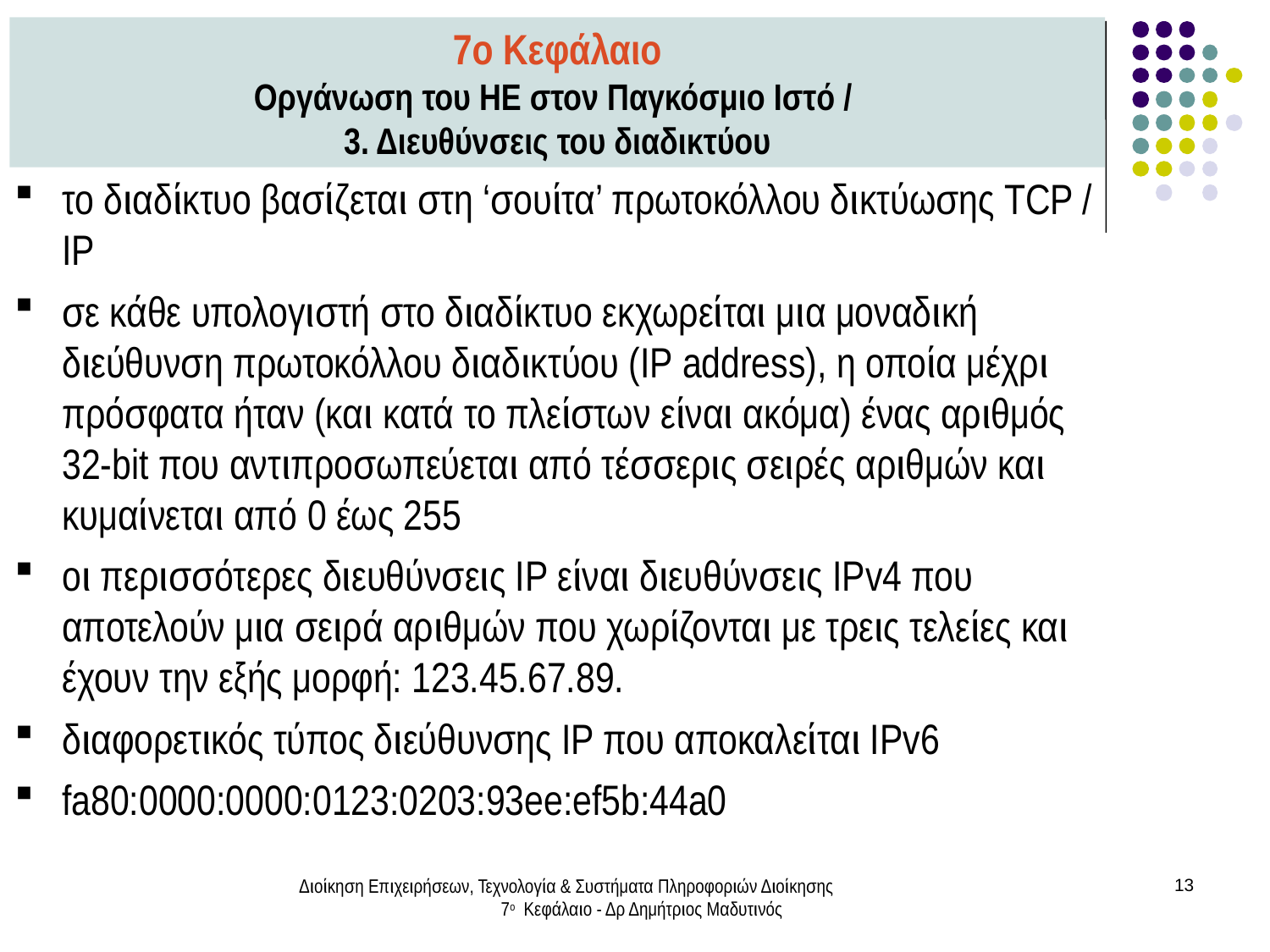

7ο Κεφάλαιο
Οργάνωση του ΗΕ στον Παγκόσμιο Ιστό /
3. Διευθύνσεις του διαδικτύου
το διαδίκτυο βασίζεται στη ‘σουίτα’ πρωτοκόλλου δικτύωσης TCP / IP
σε κάθε υπολογιστή στο διαδίκτυο εκχωρείται μια μοναδική διεύθυνση πρωτοκόλλου διαδικτύου (IP address), η οποία μέχρι πρόσφατα ήταν (και κατά το πλείστων είναι ακόμα) ένας αριθμός 32-bit που αντιπροσωπεύεται από τέσσερις σειρές αριθμών και κυμαίνεται από 0 έως 255
οι περισσότερες διευθύνσεις IP είναι διευθύνσεις IPv4 που αποτελούν μια σειρά αριθμών που χωρίζονται με τρεις τελείες και έχουν την εξής μορφή: 123.45.67.89.
διαφορετικός τύπος διεύθυνσης IP που αποκαλείται IPv6
fa80:0000:0000:0123:0203:93ee:ef5b:44a0

Διοίκηση Επιχειρήσεων, Τεχνολογία & Συστήματα Πληροφοριών Διοίκησης                                   7ο  Κεφάλαιο - Δρ Δημήτριος Μαδυτινός
13